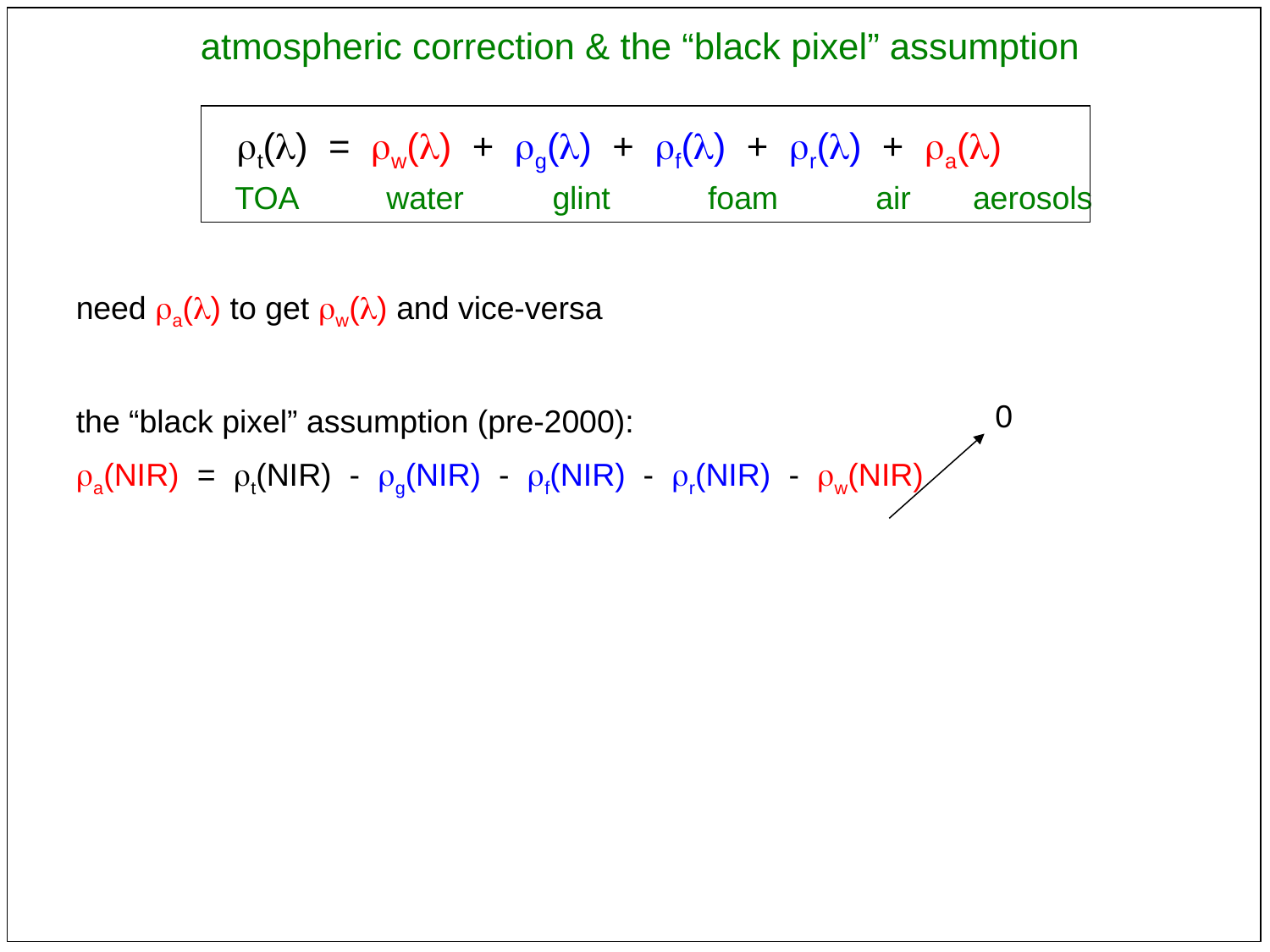

atmospheric correction & the “black pixel” assumption

ρt(λ)  =  ρw(λ)  +  ρg(λ)  +  ρf(λ)  +  ρr(λ)  +  ρa(λ)
TOA          water          glint           foam           air       aerosols
need ρa(λ) to get ρw(λ) and vice-versa

the “black pixel” assumption (pre-2000):
ρa(NIR)  =  ρt(NIR)  -  ρg(NIR)  -  ρf(NIR)  -  ρr(NIR)  -  ρw(NIR)

0